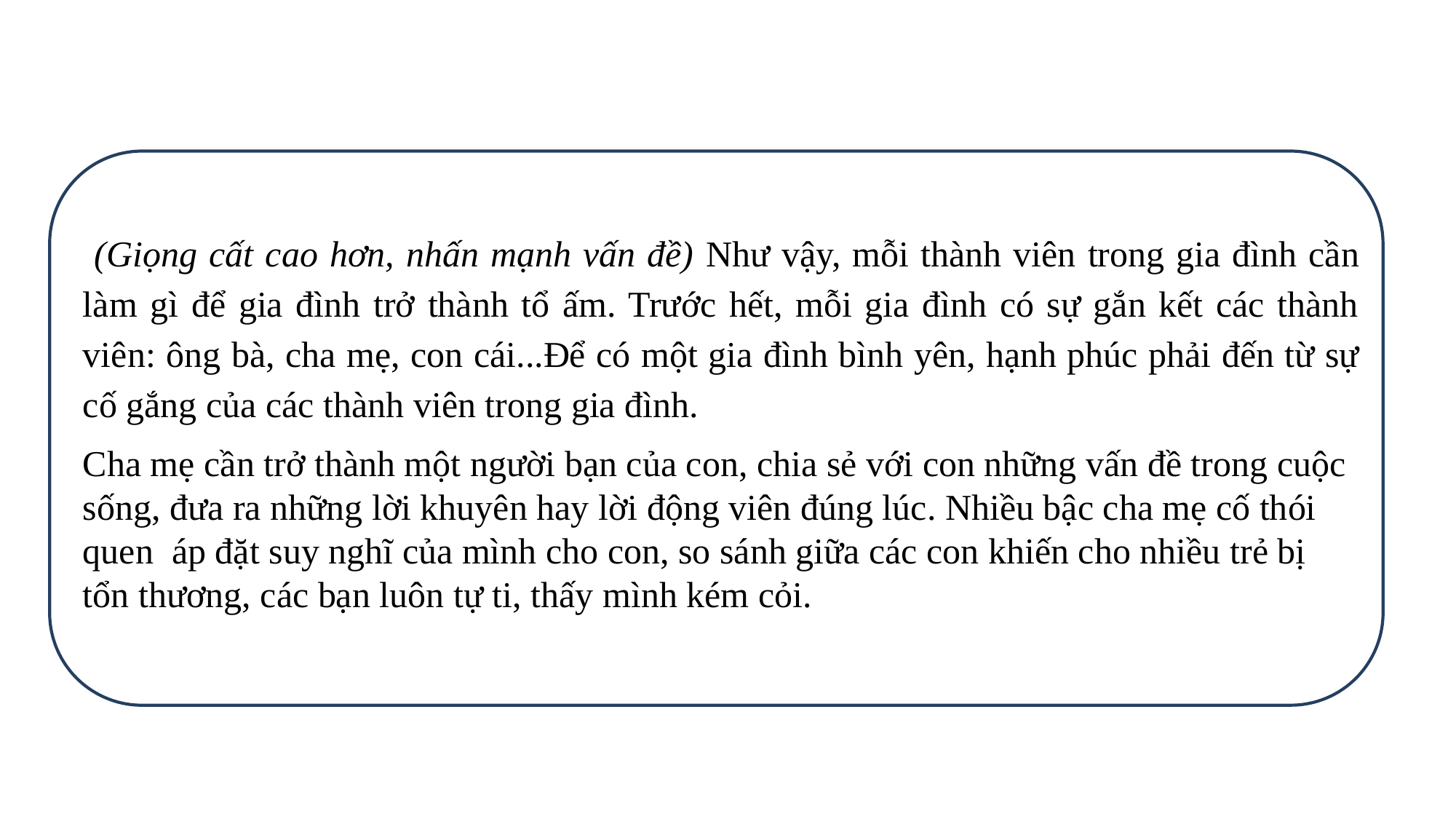

(Giọng cất cao hơn, nhấn mạnh vấn đề) Như vậy, mỗi thành viên trong gia đình cần làm gì để gia đình trở thành tổ ấm. Trước hết, mỗi gia đình có sự gắn kết các thành viên: ông bà, cha mẹ, con cái...Để có một gia đình bình yên, hạnh phúc phải đến từ sự cố gắng của các thành viên trong gia đình.
Cha mẹ cần trở thành một người bạn của con, chia sẻ với con những vấn đề trong cuộc sống, đưa ra những lời khuyên hay lời động viên đúng lúc. Nhiều bậc cha mẹ cố thói quen  áp đặt suy nghĩ của mình cho con, so sánh giữa các con khiến cho nhiều trẻ bị tổn thương, các bạn luôn tự ti, thấy mình kém cỏi.